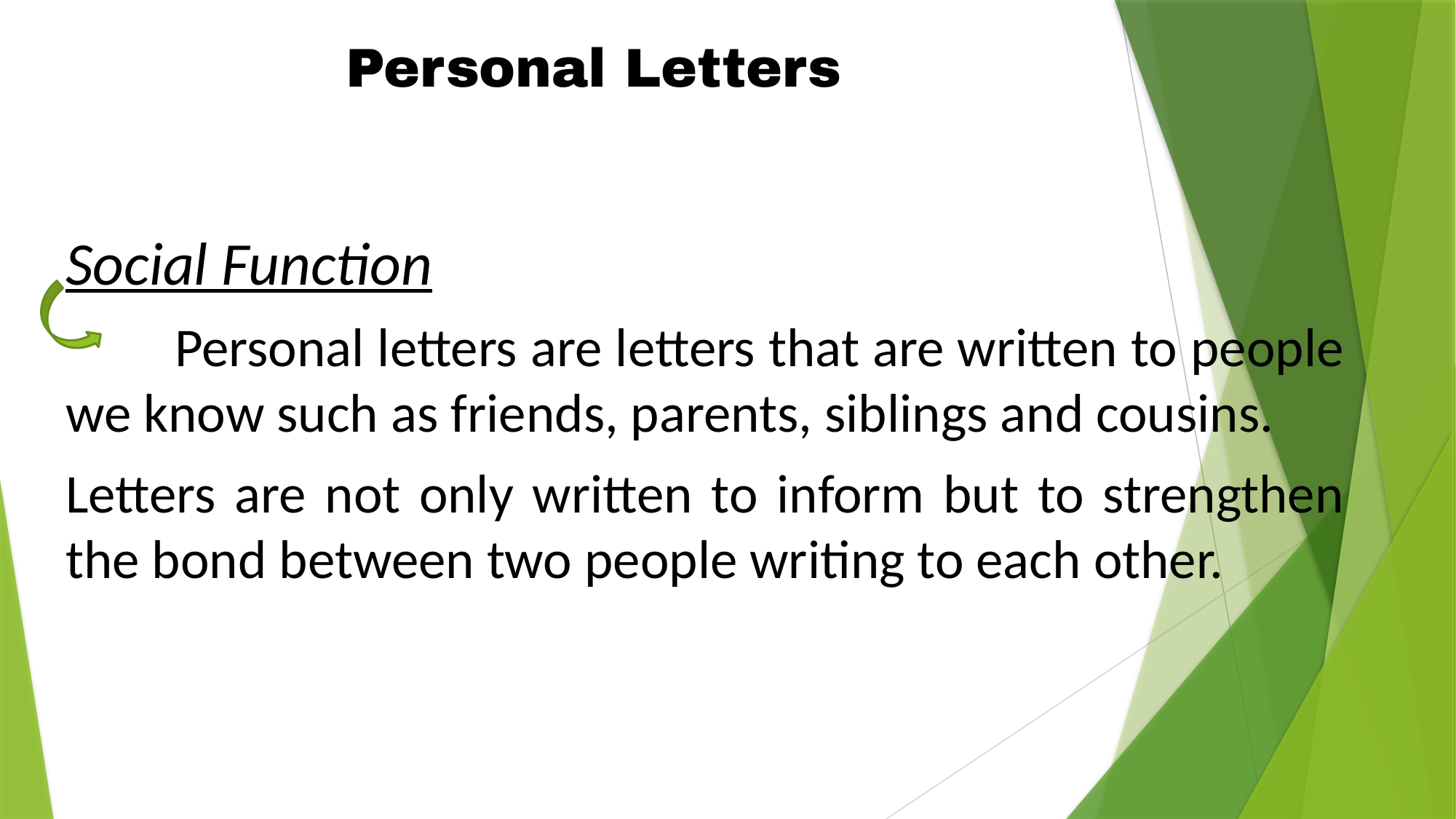

# Personal Letters

Social Function
	Personal letters are letters that are written to people we know such as friends, parents, siblings and cousins.
Letters are not only written to inform but to strengthen the bond between two people writing to each other.